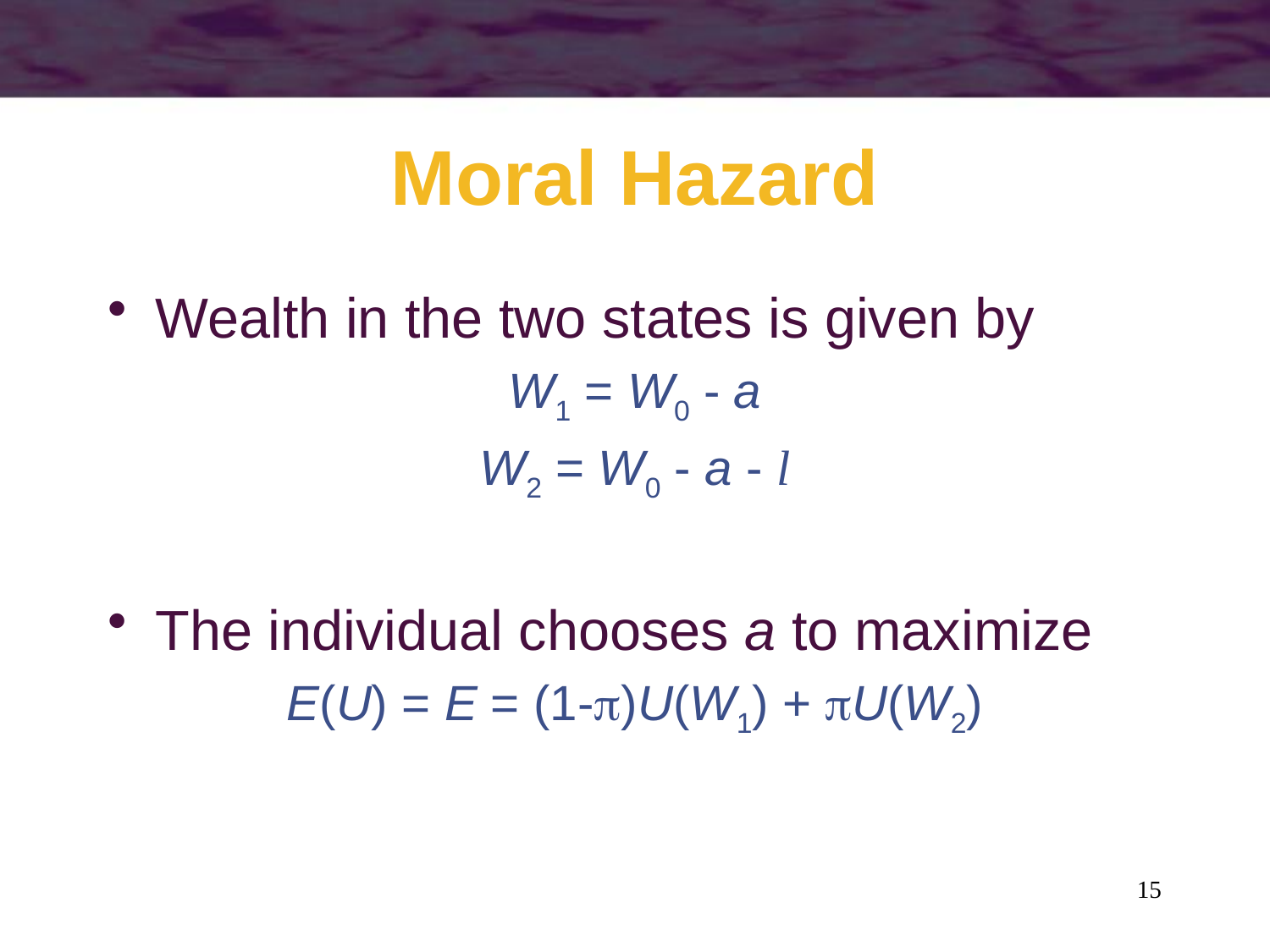

# Moral Hazard
Wealth in the two states is given by
W1 = W0 - a
W2 = W0 - a - l

The individual chooses a to maximize
E(U) = E = (1-π)U(W1) + πU(W2)
15